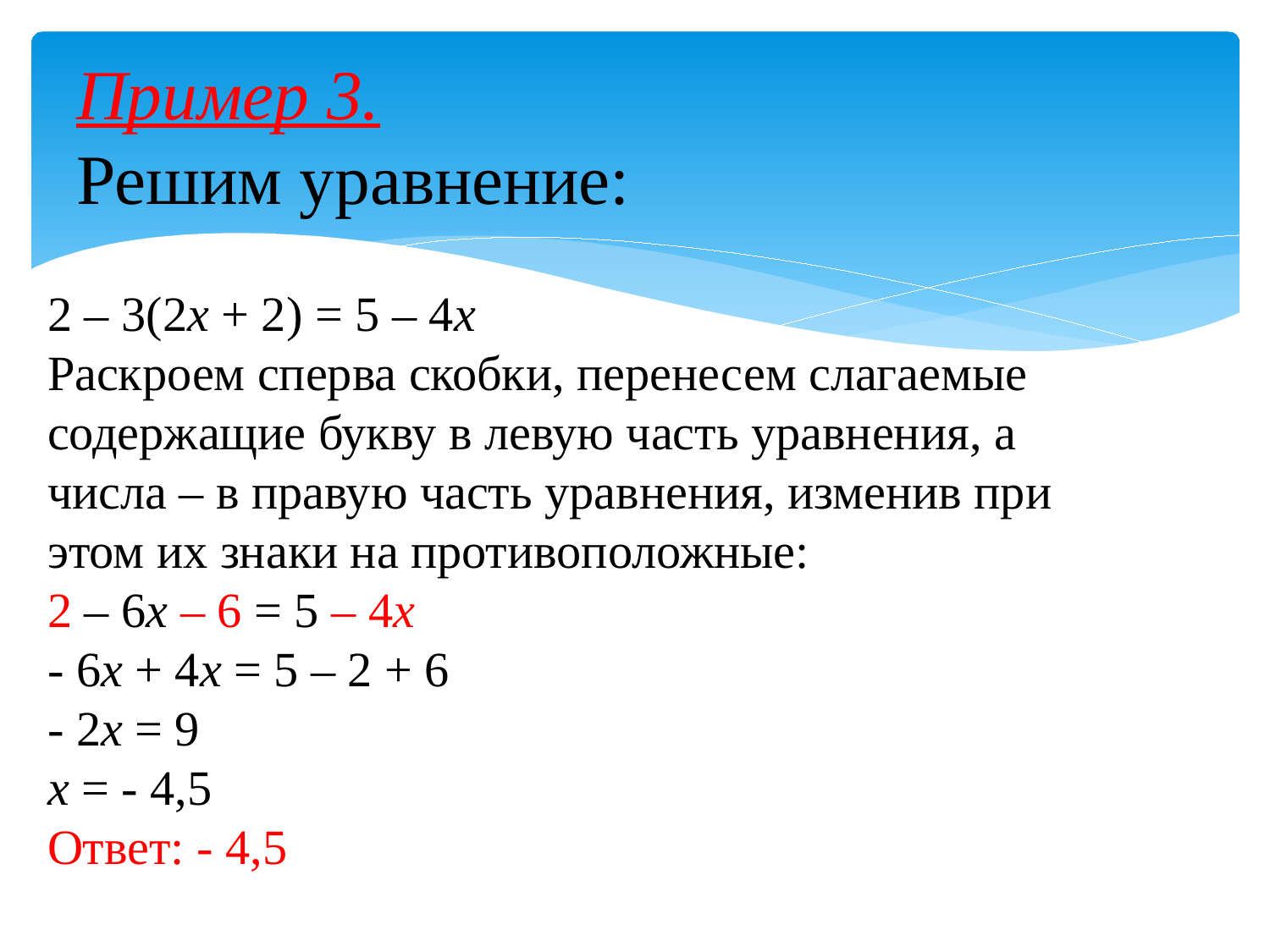

# Пример 3. Решим уравнение:
2 – 3(2x + 2) = 5 – 4x
Раскроем сперва скобки, перенесем слагаемые
содержащие букву в левую часть уравнения, а
числа – в правую часть уравнения, изменив при
этом их знаки на противоположные:
2 – 6x – 6 = 5 – 4x
- 6x + 4x = 5 – 2 + 6
- 2x = 9
x = - 4,5
Ответ: - 4,5